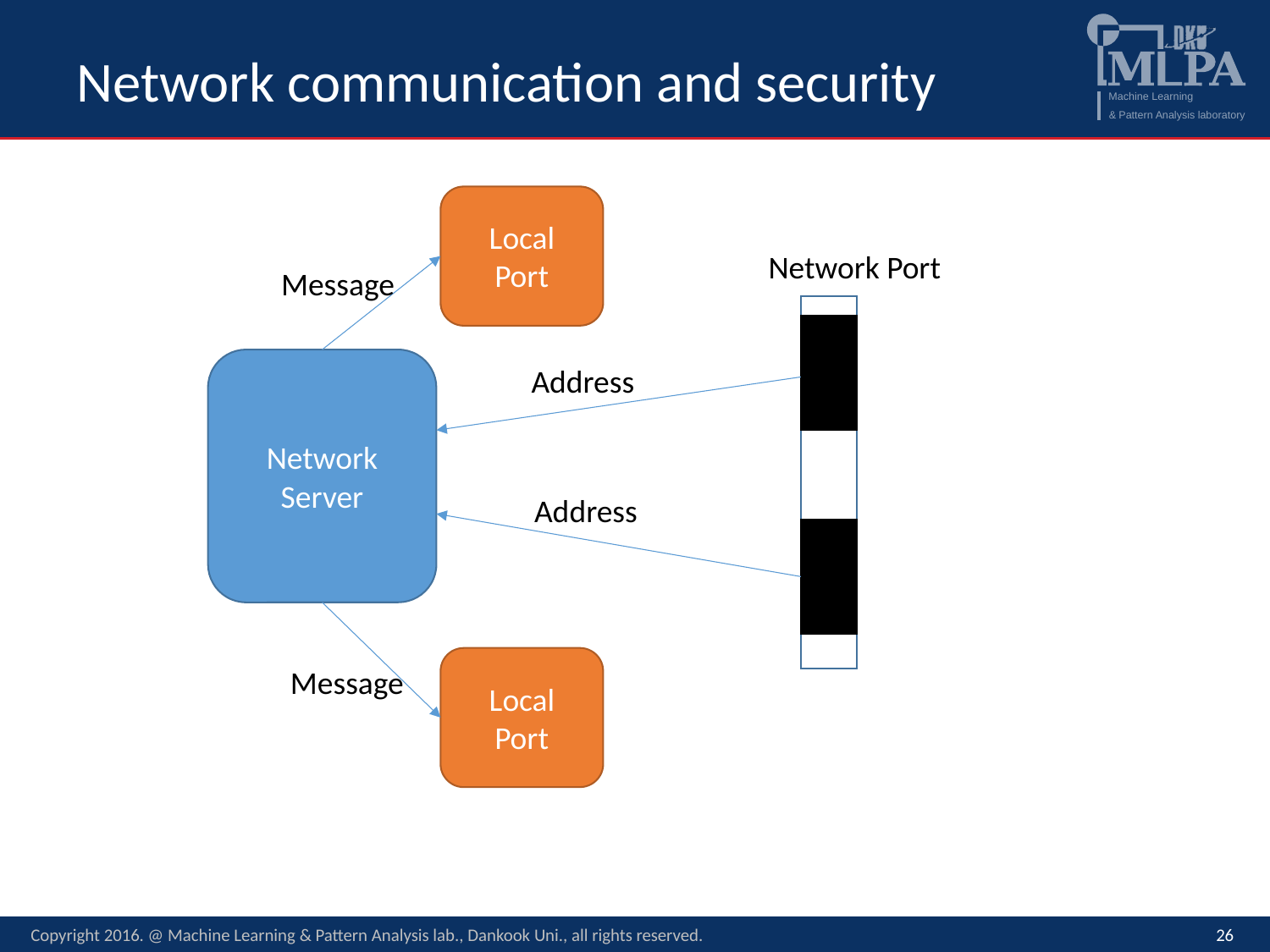

# Network communication and security
Local Port
Network Port
Message

Network Server
Address
Address

Local Port
Message
Copyright 2016. @ Machine Learning & Pattern Analysis lab., Dankook Uni., all rights reserved.
26